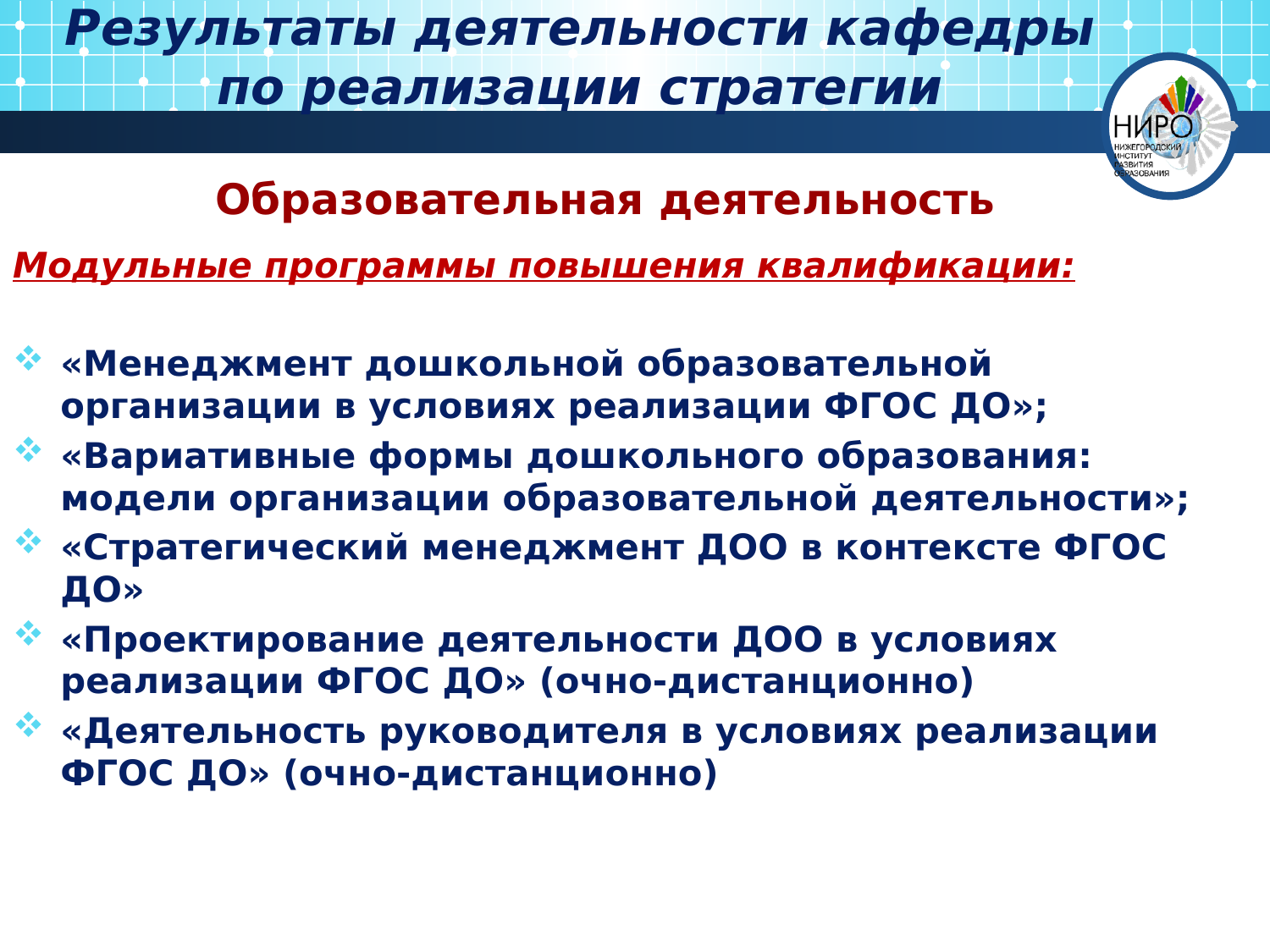

# Результаты деятельности кафедры по реализации стратегии
Образовательная деятельность
Модульные программы повышения квалификации:

«Менеджмент дошкольной образовательной организации в условиях реализации ФГОС ДО»;
«Вариативные формы дошкольного образования: модели организации образовательной деятельности»;
«Стратегический менеджмент ДОО в контексте ФГОС ДО»
«Проектирование деятельности ДОО в условиях реализации ФГОС ДО» (очно-дистанционно)
«Деятельность руководителя в условиях реализации ФГОС ДО» (очно-дистанционно)